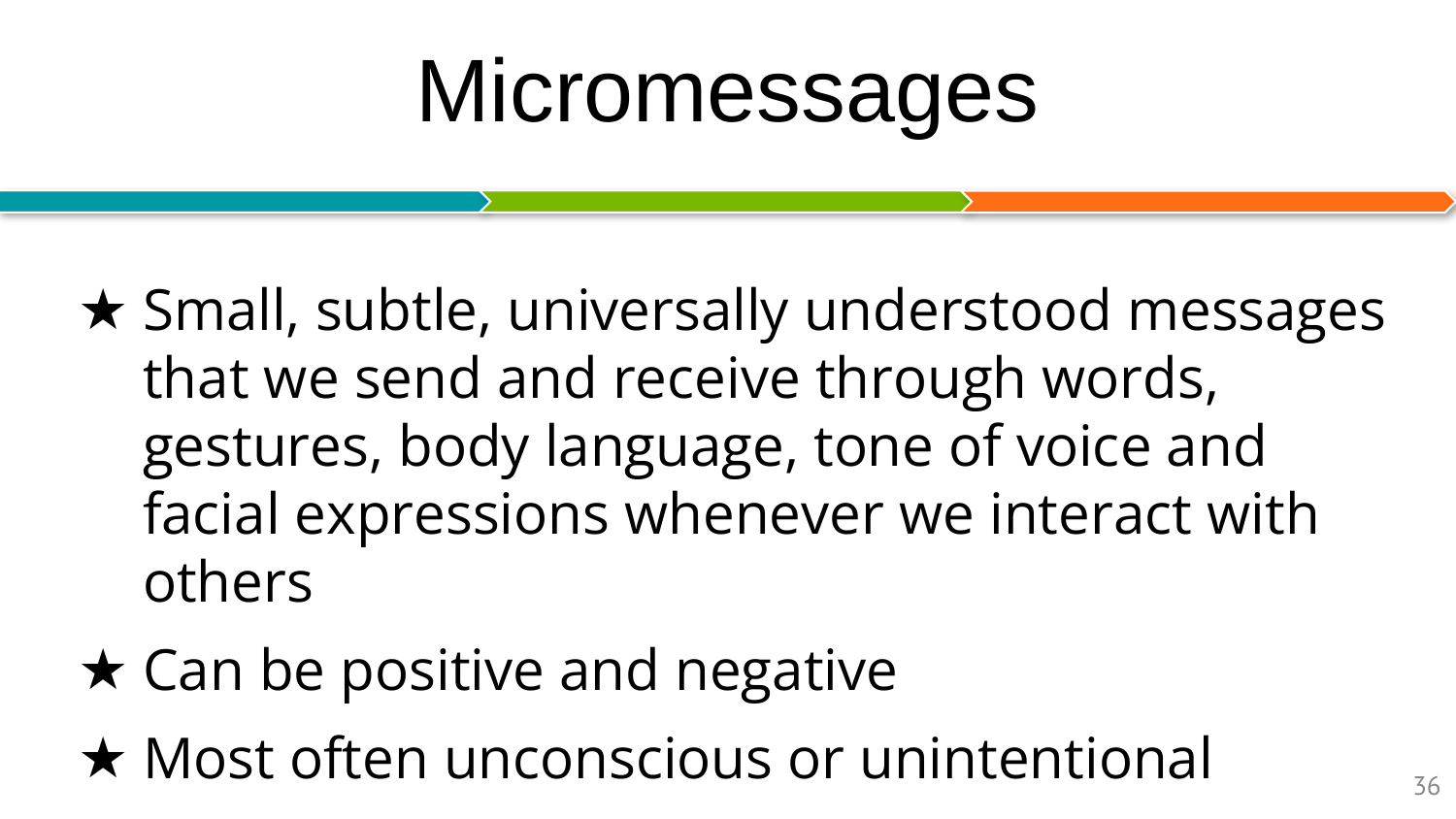

# Micromessages
Small, subtle, universally understood messages that we send and receive through words, gestures, body language, tone of voice and facial expressions whenever we interact with others
Can be positive and negative
Most often unconscious or unintentional
36